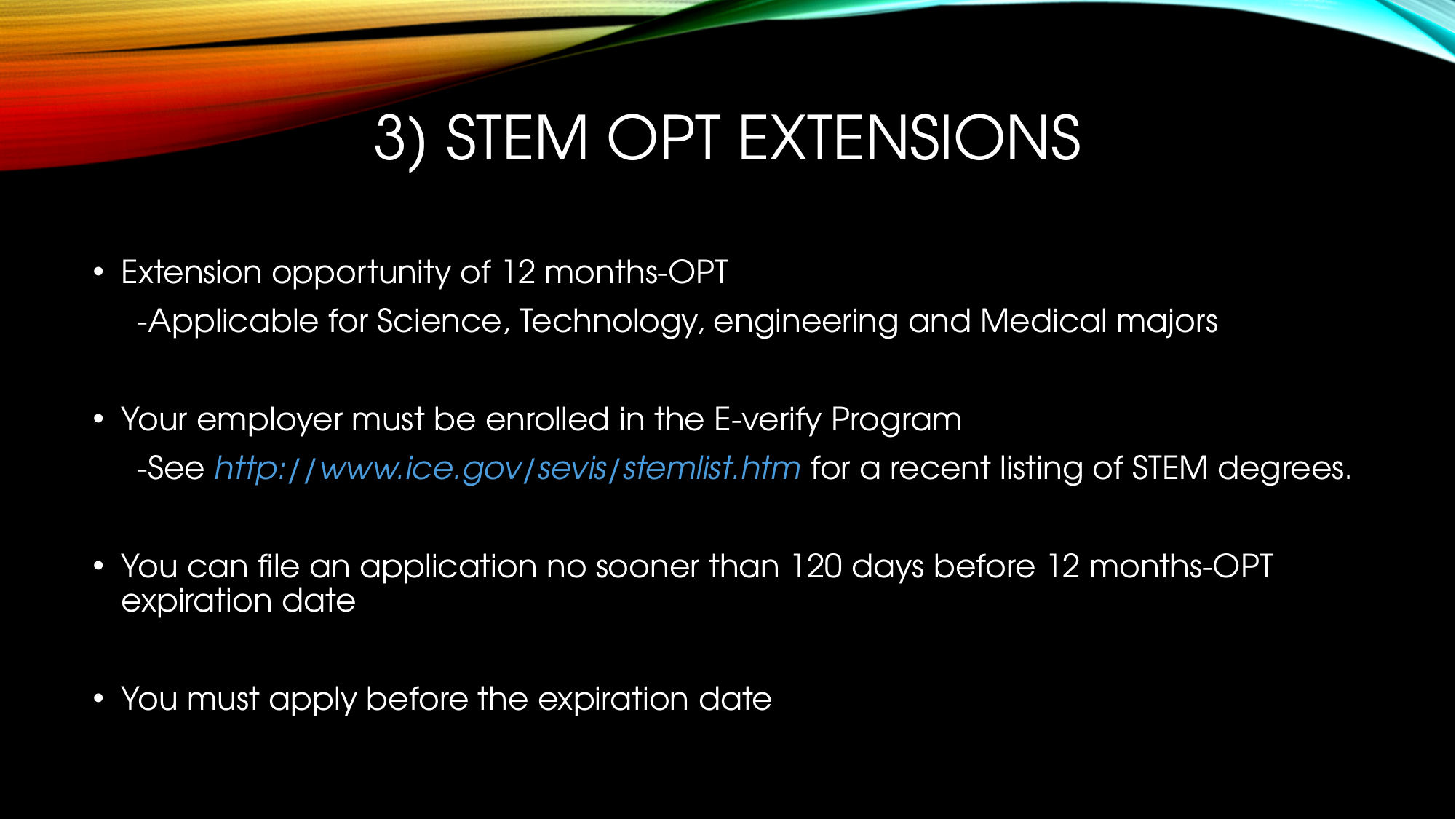

# 3) Stem opt extensions
Extension opportunity of 12 months-OPT
     -Applicable for Science, Technology, engineering and Medical majors

Your employer must be enrolled in the E-verify Program
     -See http://www.ice.gov/sevis/stemlist.htm for a recent listing of STEM degrees.

You can file an application no sooner than 120 days before 12 months-OPT expiration date

You must apply before the expiration date